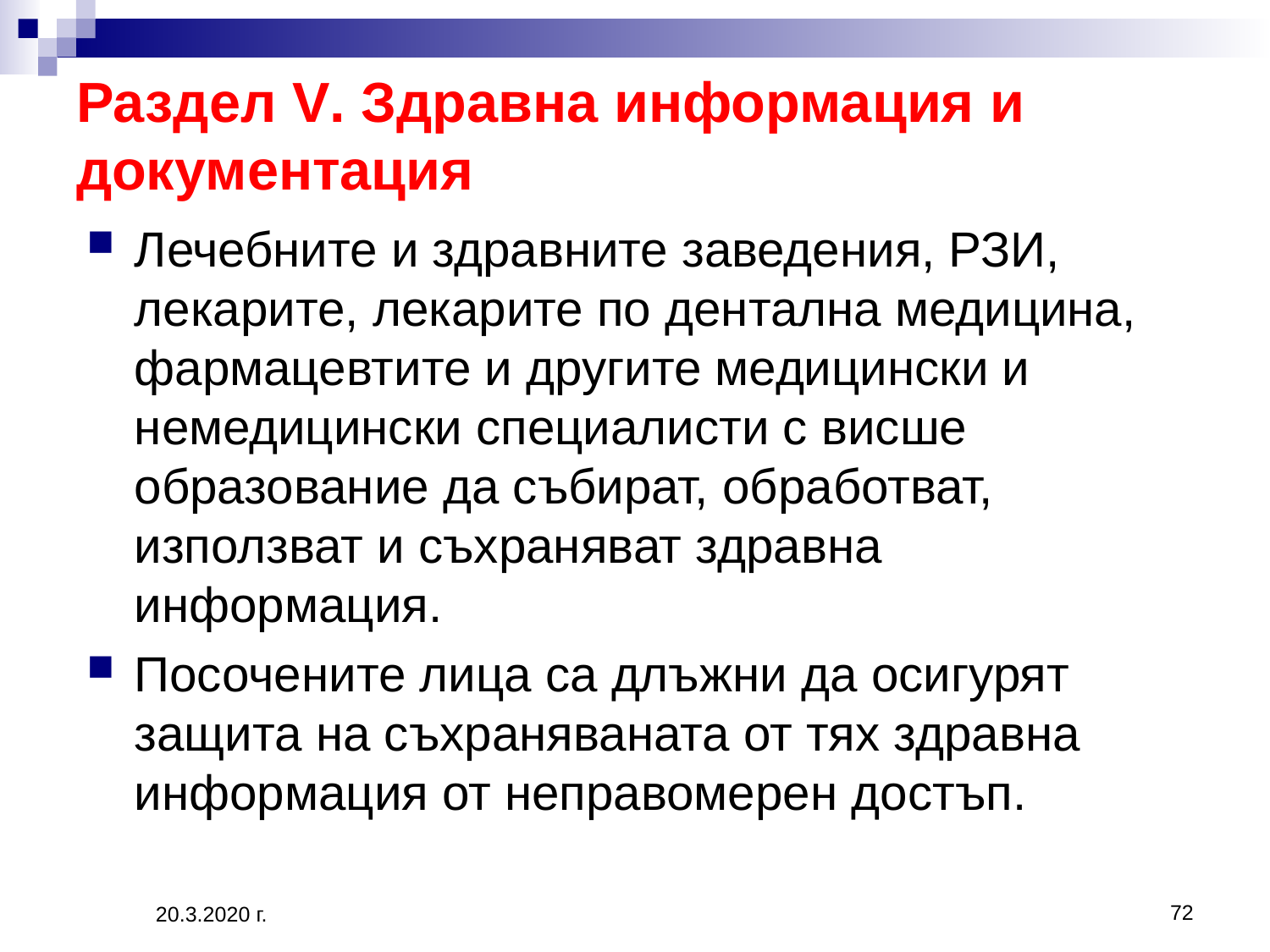

Раздел V. Здравна информация и документация
Лечебните и здравните заведения, РЗИ, лекарите, лекарите по дентална медицина, фармацевтите и другите медицински и немедицински специалисти с висше образование да събират, обработват, използват и съхраняват здравна информация.
Посочените лица са длъжни да осигурят защита на съхраняваната от тях здравна информация от неправомерен достъп.

72
20.3.2020 г.